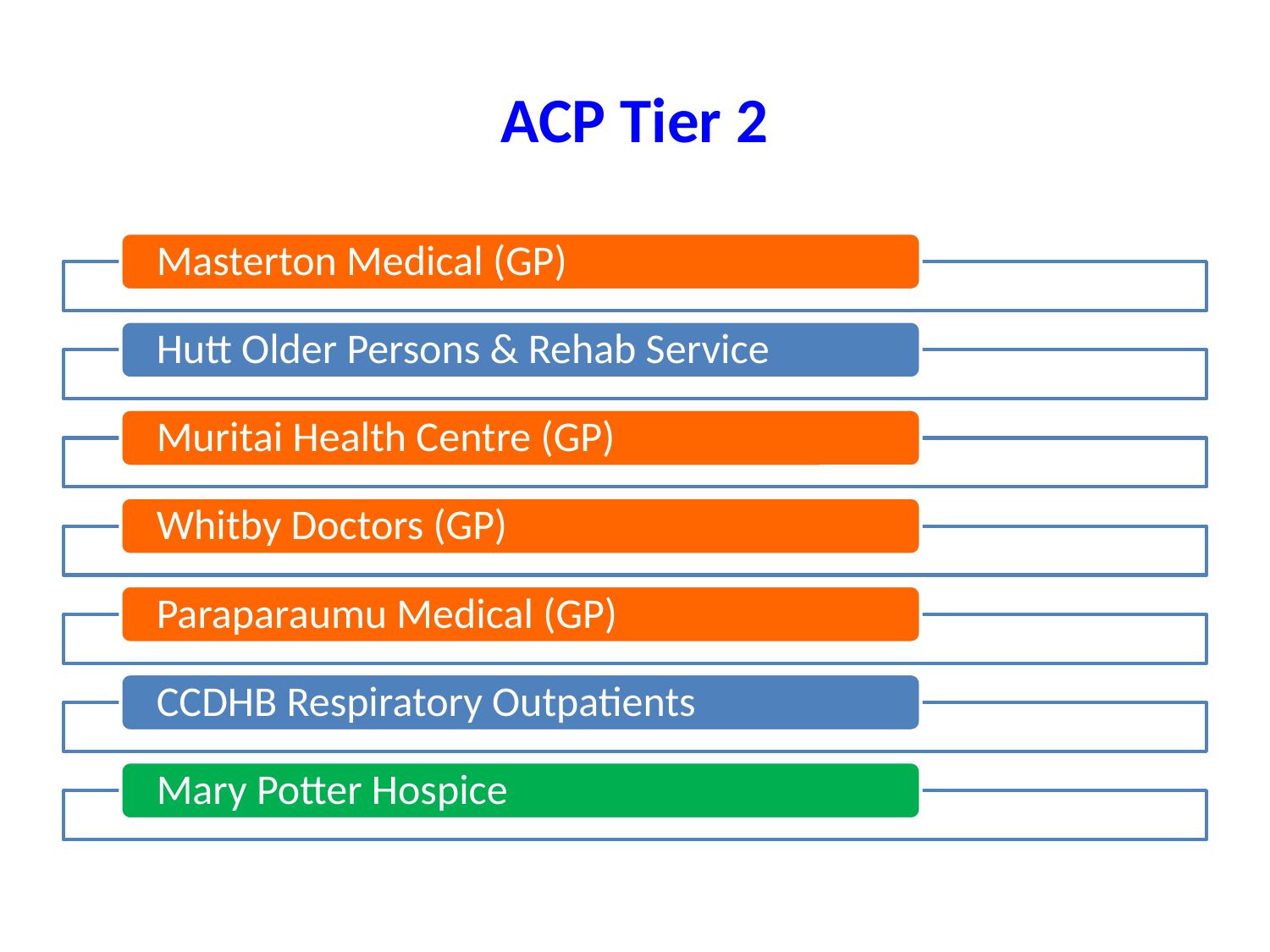

# ACP Tier 2
Masterton Medical (GP)
Hutt Older Persons & Rehab Service
Muritai Health Centre (GP)
Whitby Doctors (GP)
Paraparaumu Medical (GP)
CCDHB Respiratory Outpatients
Mary Potter Hospice